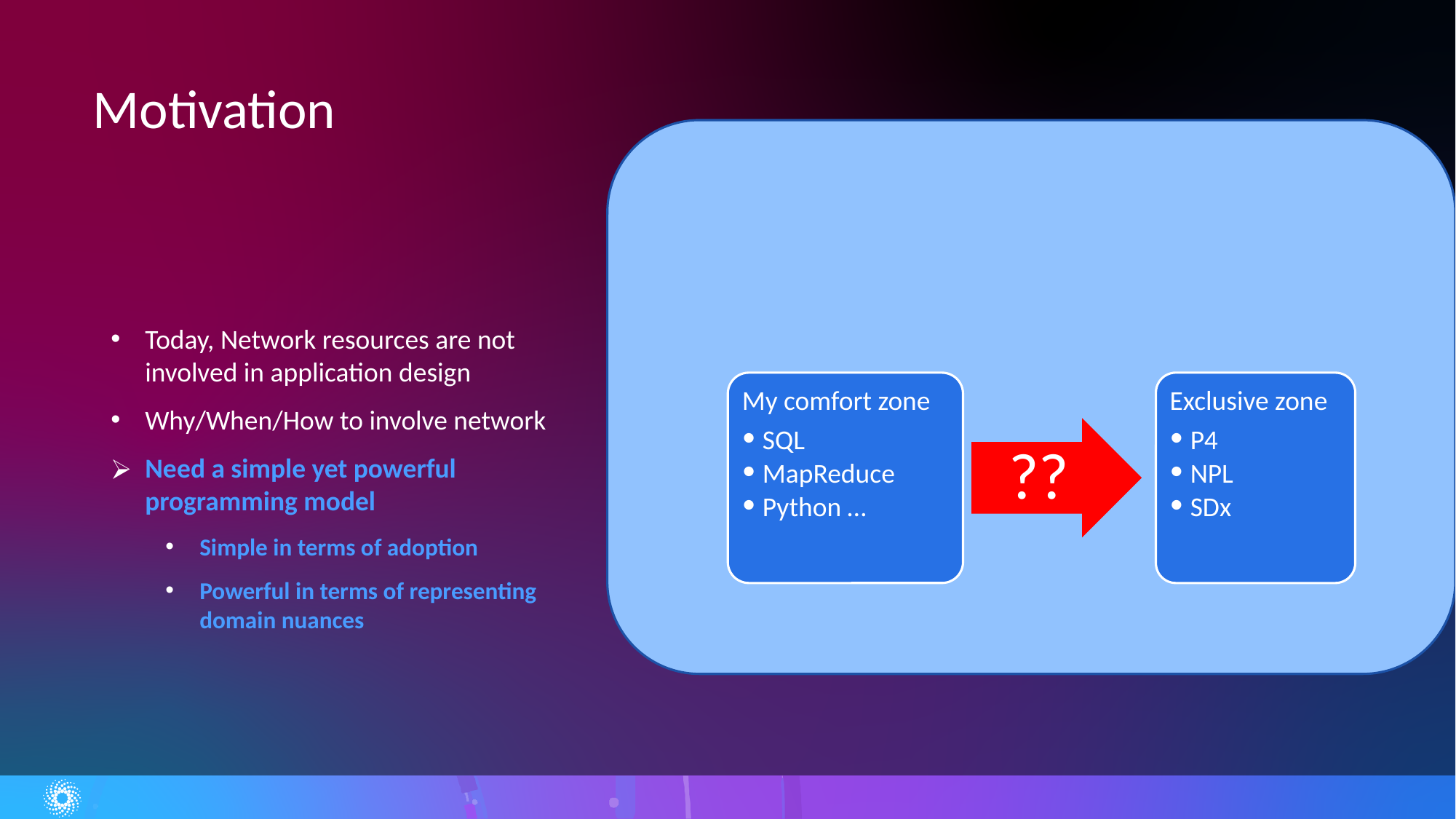

# Motivation

Today, Network resources are not involved in application design
Why/When/How to involve network
Need a simple yet powerful programming model
Simple in terms of adoption
Powerful in terms of representing domain nuances

Exclusive zone
P4
NPL
SDx
My comfort zone
SQL
MapReduce
Python …

??